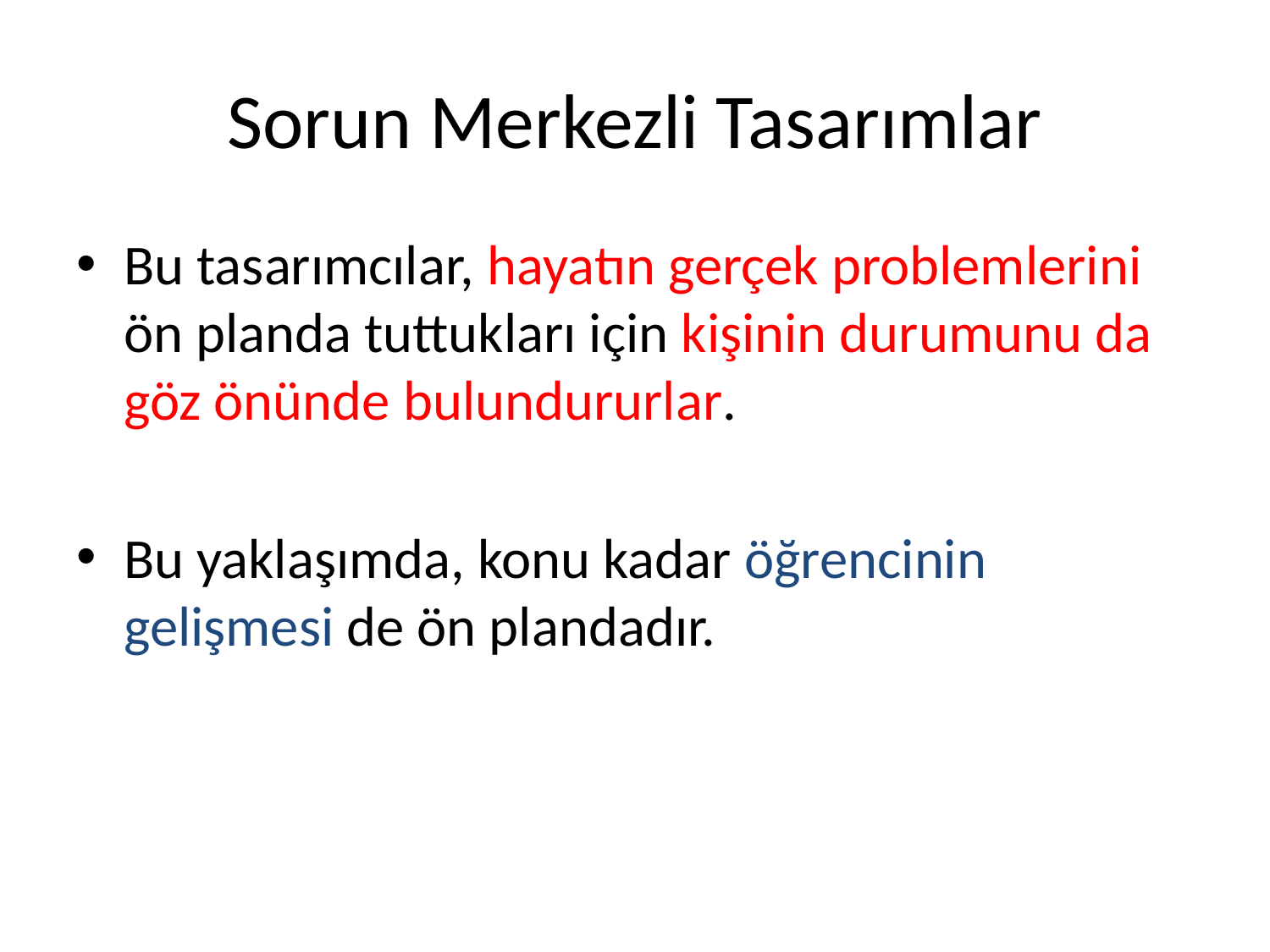

# Sorun Merkezli Tasarımlar
Bu tasarımcılar, hayatın gerçek problemlerini ön planda tuttukları için kişinin durumunu da göz önünde bulundururlar.

Bu yaklaşımda, konu kadar öğrencinin gelişmesi de ön plandadır.